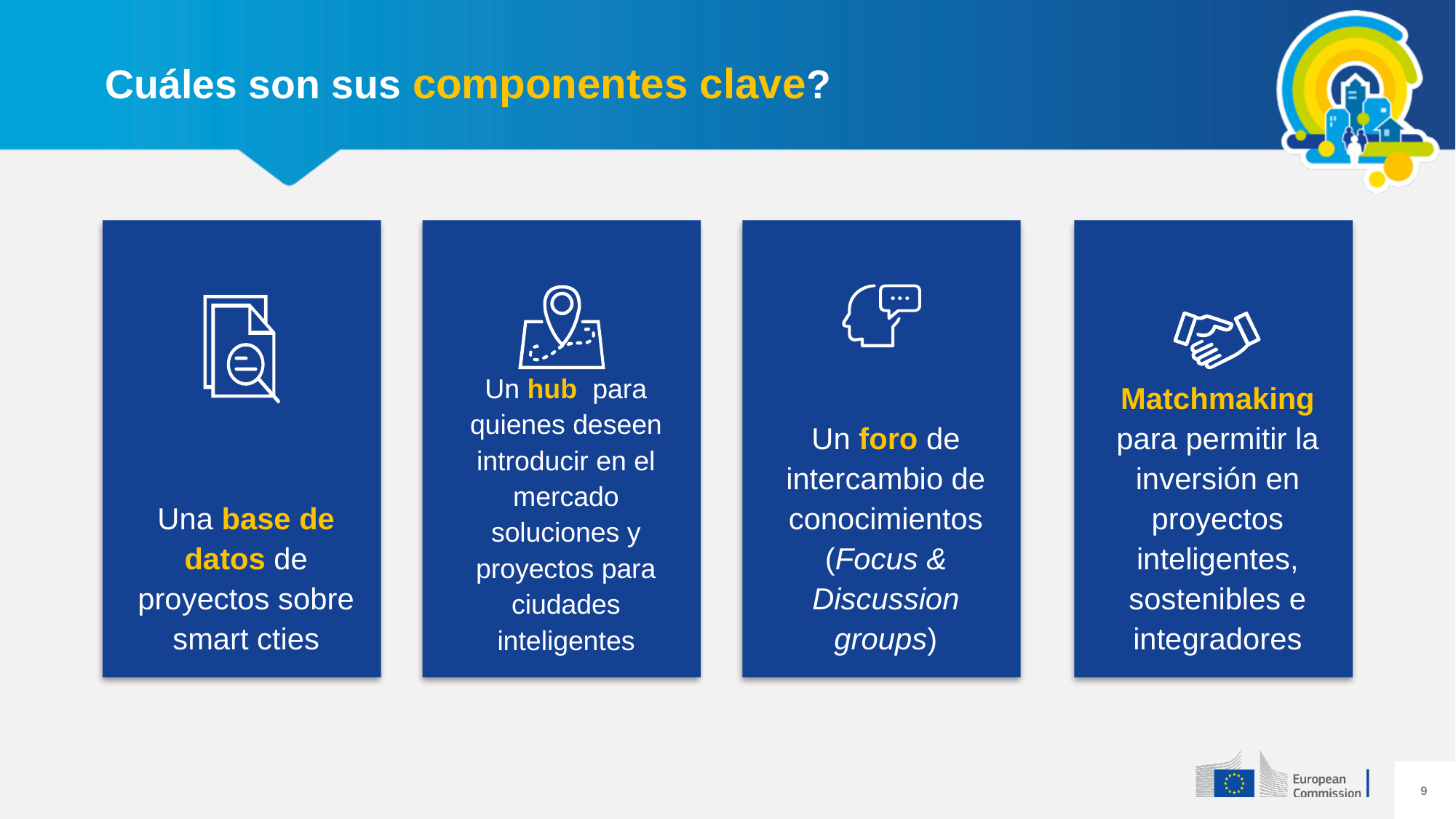

# Cuáles son sus componentes clave?
Una base de datos de proyectos sobre smart cties

Un hub  para quienes deseen introducir en el mercado soluciones y proyectos para ciudades inteligentes

Un foro de intercambio de conocimientos (Focus & Discussion groups)

Matchmaking para permitir la inversión en proyectos inteligentes, sostenibles e integradores